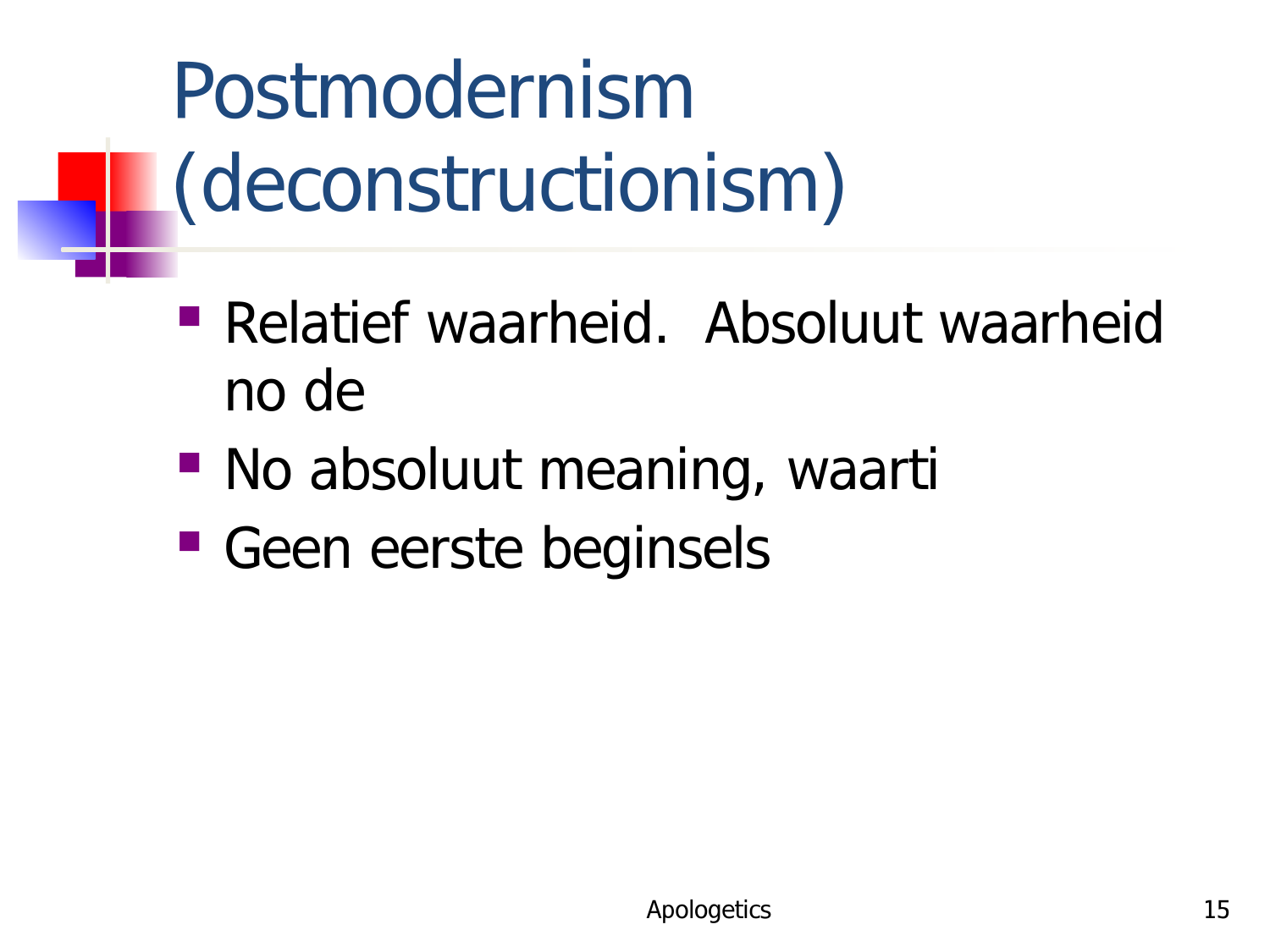

# Postmodernism (deconstructionism)
Relatief waarheid.  Absoluut waarheid no de
No absoluut meaning, waarti
Geen eerste beginsels
Apologetics
15